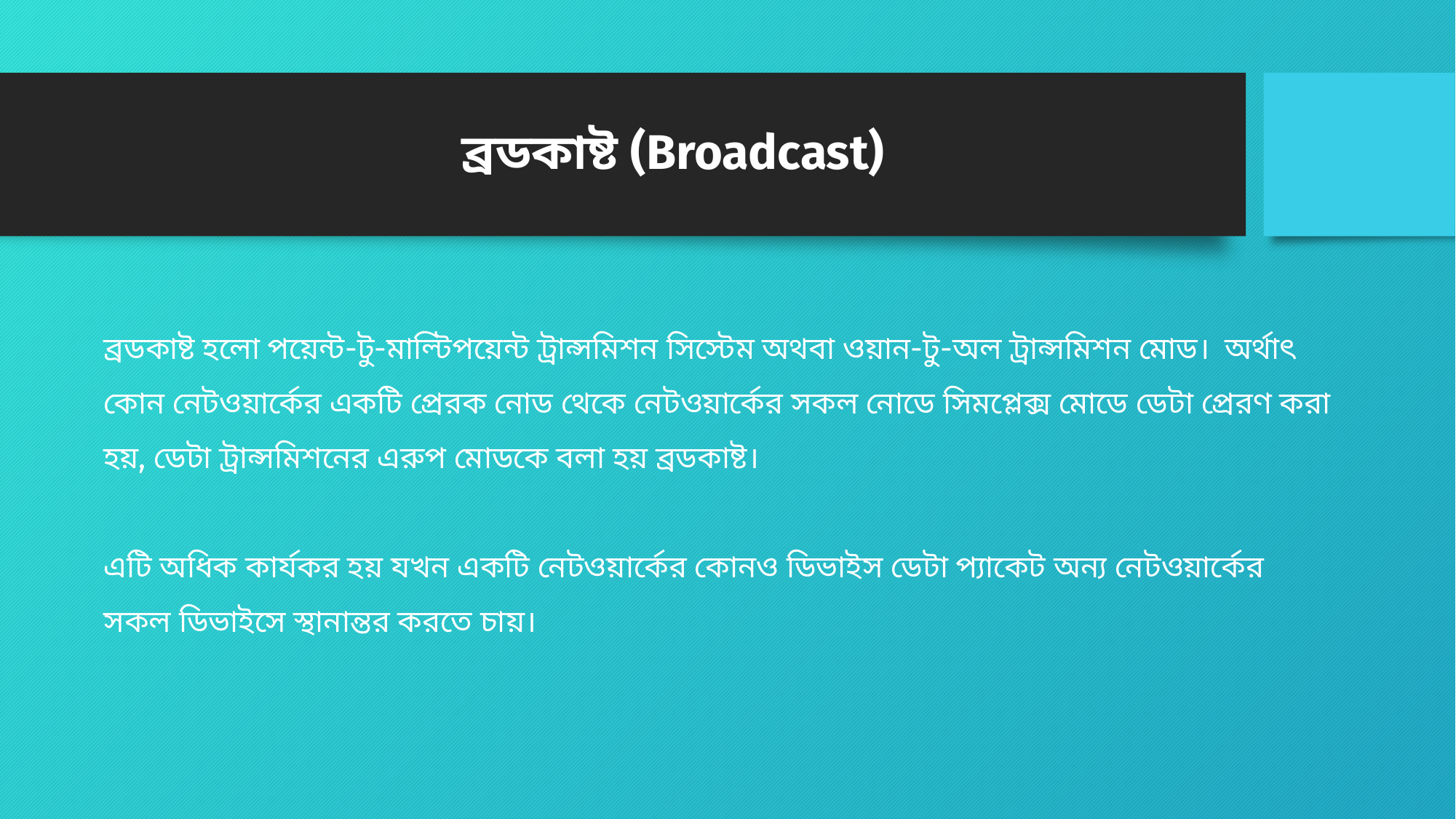

ব্রডকাষ্ট (Broadcast)
ব্রডকাষ্ট হলো পয়েন্ট-টু-মাল্টিপয়েন্ট ট্রান্সমিশন সিস্টেম অথবা ওয়ান-টু-অল ট্রান্সমিশন মোড।  অর্থাৎ কোন নেটওয়ার্কের একটি প্রেরক নোড থেকে নেটওয়ার্কের সকল নোডে সিমপ্লেক্স মোডে ডেটা প্রেরণ করা হয়, ডেটা ট্রান্সমিশনের এরুপ মোডকে বলা হয় ব্রডকাষ্ট।

এটি অধিক কার্যকর হয় যখন একটি নেটওয়ার্কের কোনও ডিভাইস ডেটা প্যাকেট অন্য নেটওয়ার্কের সকল ডিভাইসে স্থানান্তর করতে চায়।